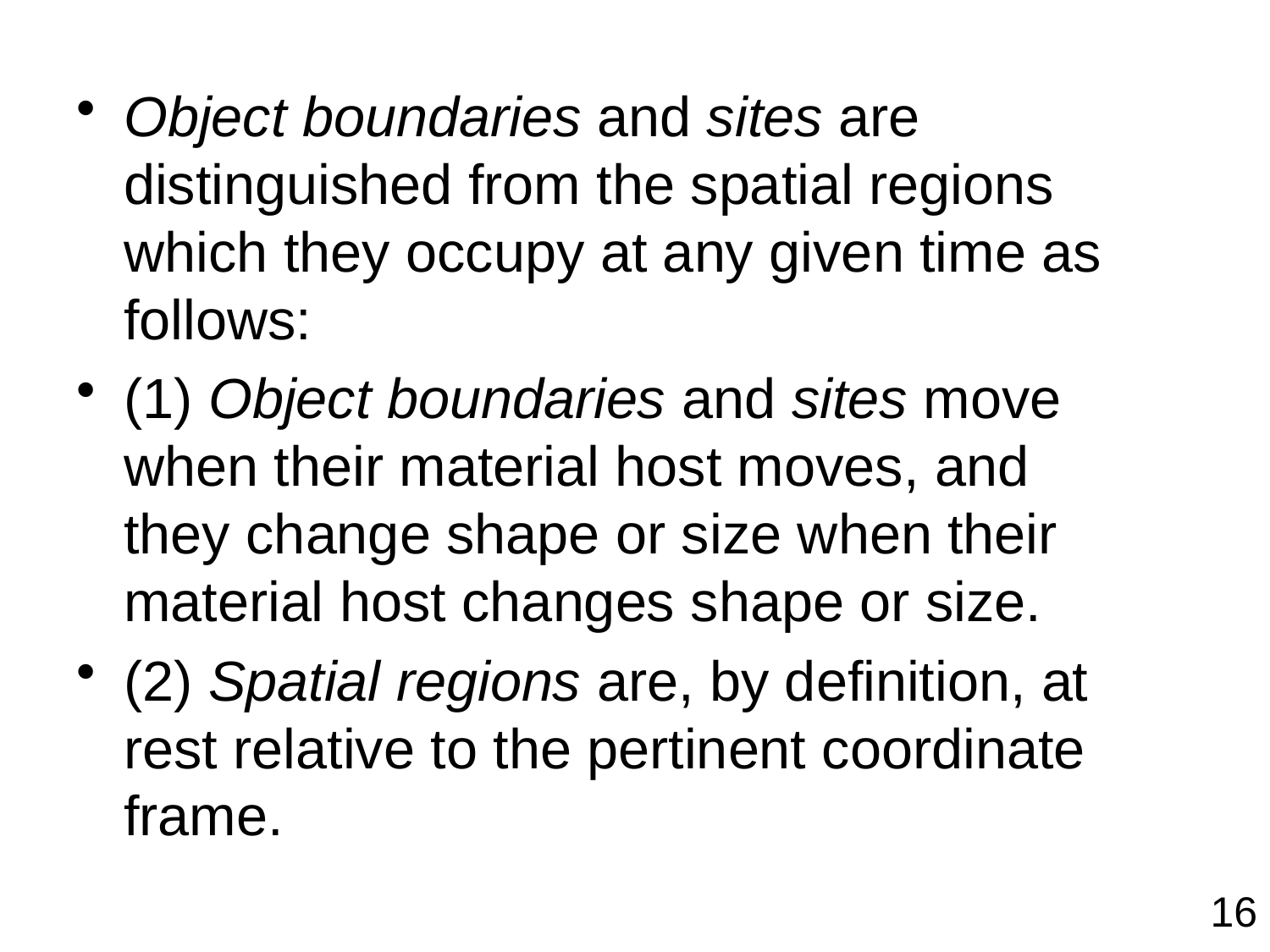

Object boundaries and sites are distinguished from the spatial regions which they occupy at any given time as follows:
(1) Object boundaries and sites move when their material host moves, and they change shape or size when their material host changes shape or size.
(2) Spatial regions are, by definition, at rest relative to the pertinent coordinate frame.

16